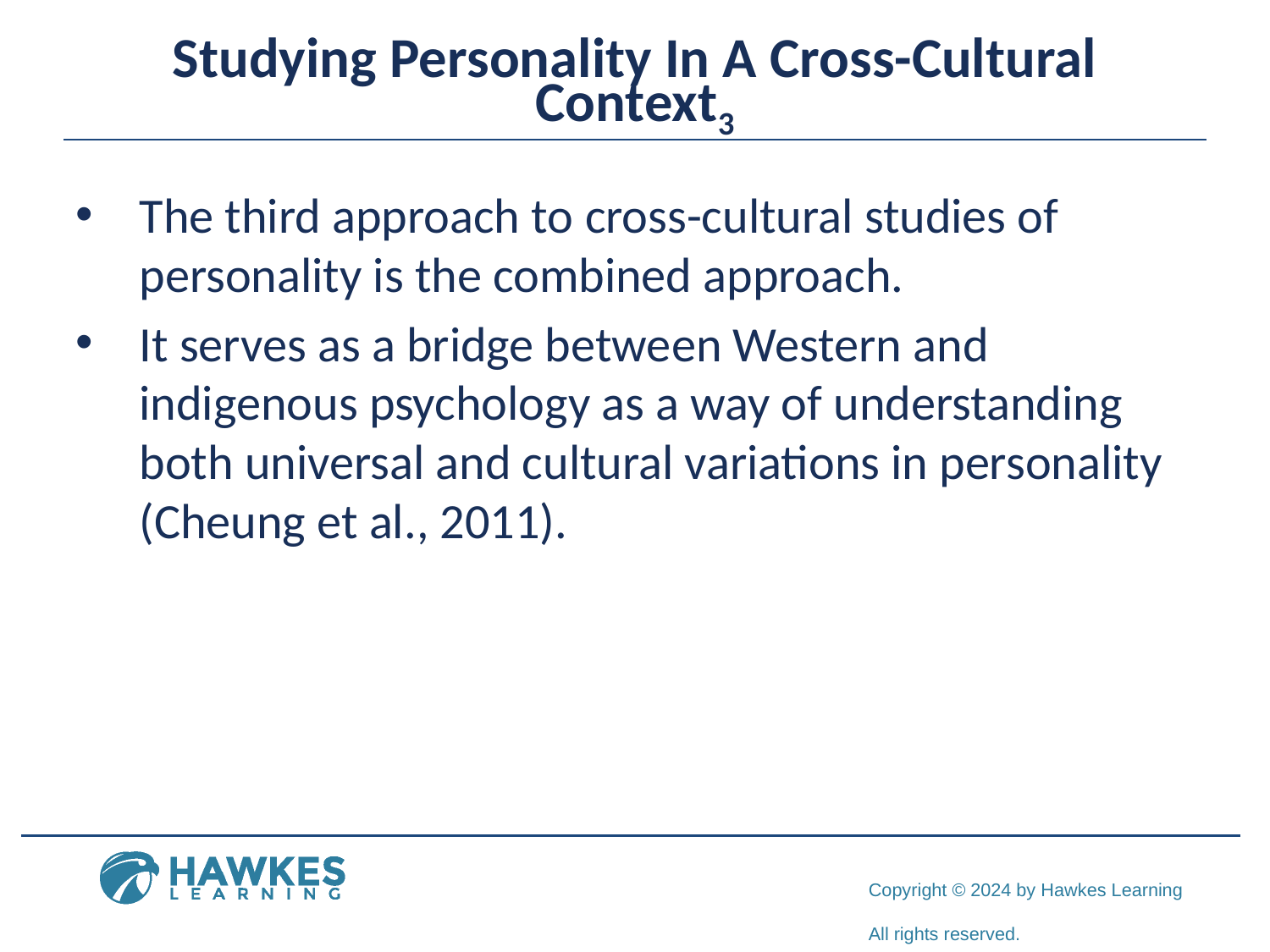

# Studying Personality In A Cross-Cultural Context3
The third approach to cross-cultural studies of personality is the combined approach.
It serves as a bridge between Western and indigenous psychology as a way of understanding both universal and cultural variations in personality (Cheung et al., 2011).